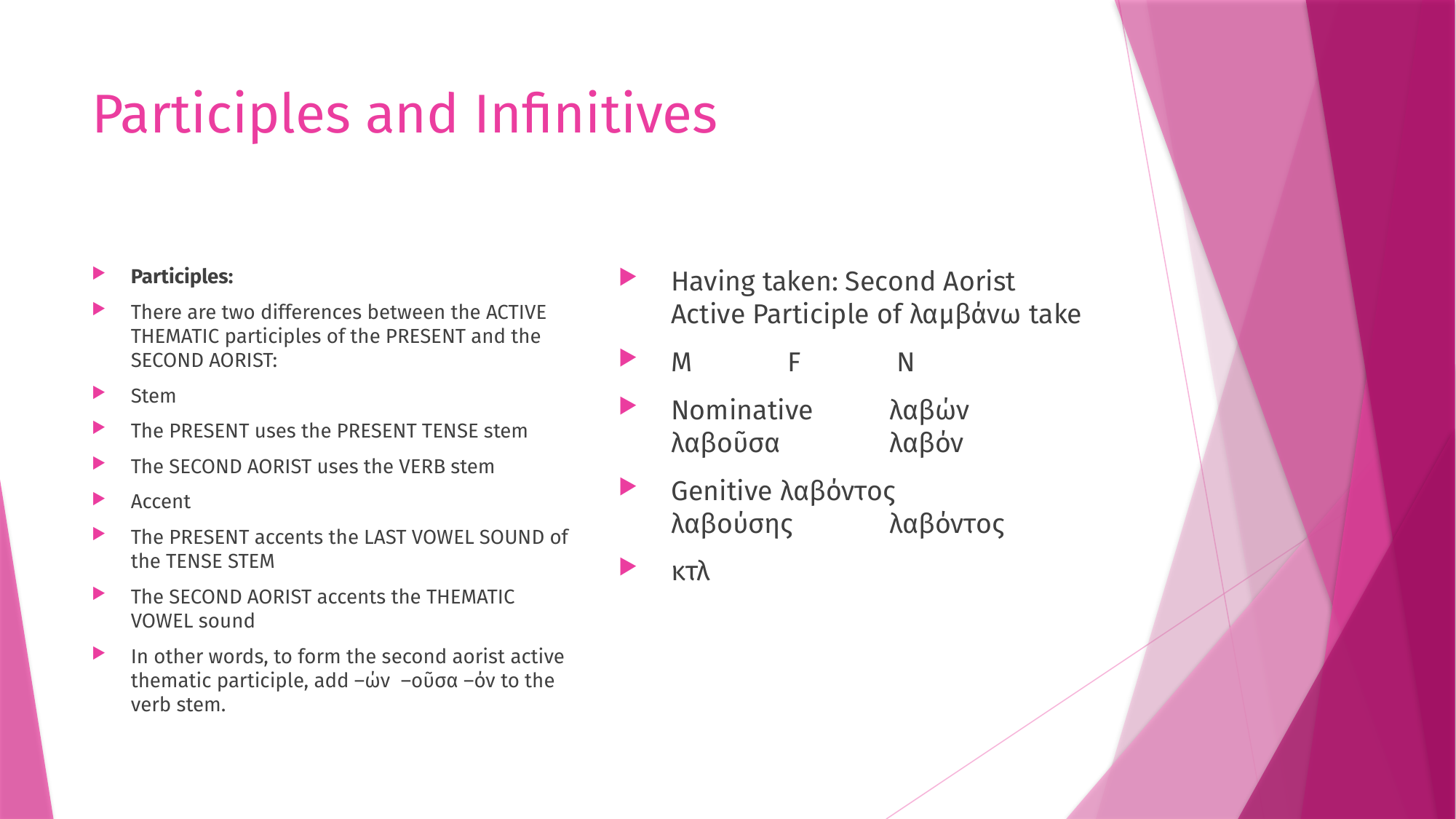

# Participles and Infinitives
Participles:
There are two differences between the ACTIVE THEMATIC participles of the PRESENT and the SECOND AORIST:
Stem
The PRESENT uses the PRESENT TENSE stem
The SECOND AORIST uses the VERB stem
Accent
The PRESENT accents the LAST VOWEL SOUND of the TENSE STEM
The SECOND AORIST accents the THEMATIC VOWEL sound
In other words, to form the second aorist active thematic participle, add –ών  –οῦσα –όν to the verb stem.
Having taken: Second Aorist Active Participle of λαμβάνω take
M	 F	 N
Nominative	λαβών	λαβοῦσα	λαβόν
Genitive	λαβόντος	λαβούσης	λαβόντος
κτλ